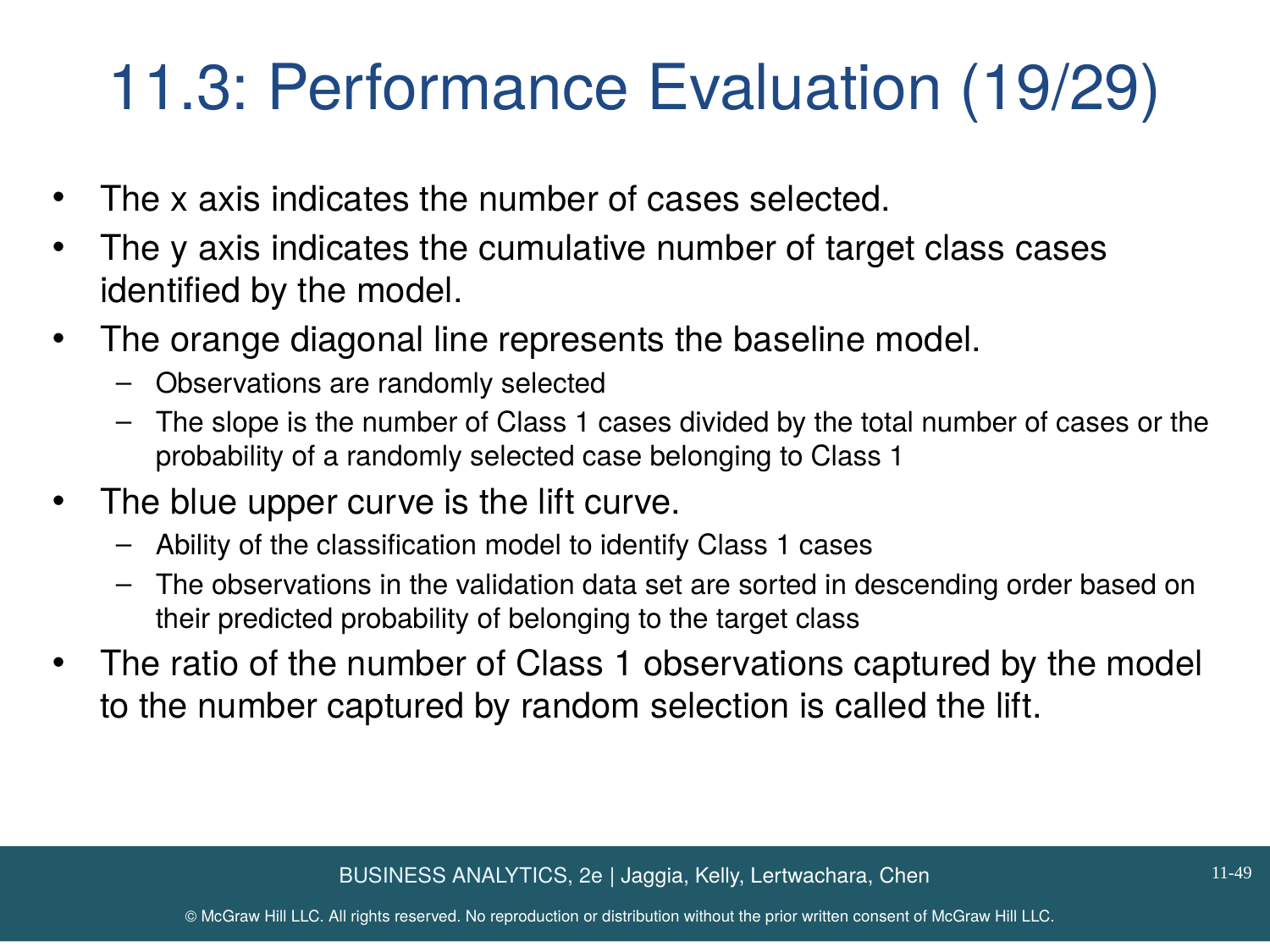

# 11.3: Performance Evaluation (19/29)
The x axis indicates the number of cases selected.
The y axis indicates the cumulative number of target class cases identified by the model.
The orange diagonal line represents the baseline model.
Observations are randomly selected
The slope is the number of Class 1 cases divided by the total number of cases or the probability of a randomly selected case belonging to Class 1
The blue upper curve is the lift curve.
Ability of the classification model to identify Class 1 cases
The observations in the validation data set are sorted in descending order based on their predicted probability of belonging to the target class
The ratio of the number of Class 1 observations captured by the model to the number captured by random selection is called the lift.